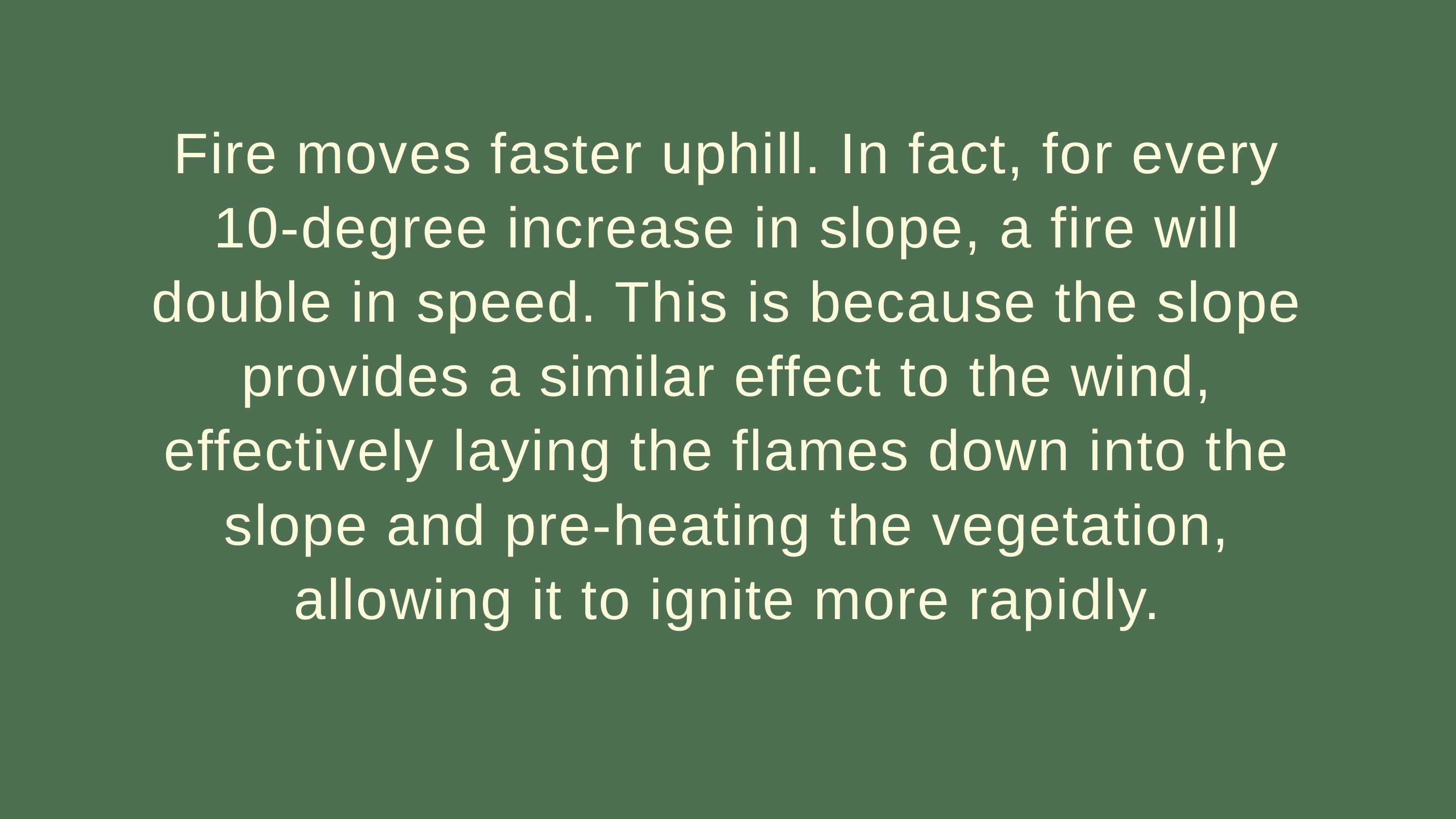

Fire moves faster uphill. In fact, for every 10-degree increase in slope, a fire will double in speed. This is because the slope provides a similar effect to the wind, effectively laying the flames down into the slope and pre-heating the vegetation, allowing it to ignite more rapidly.